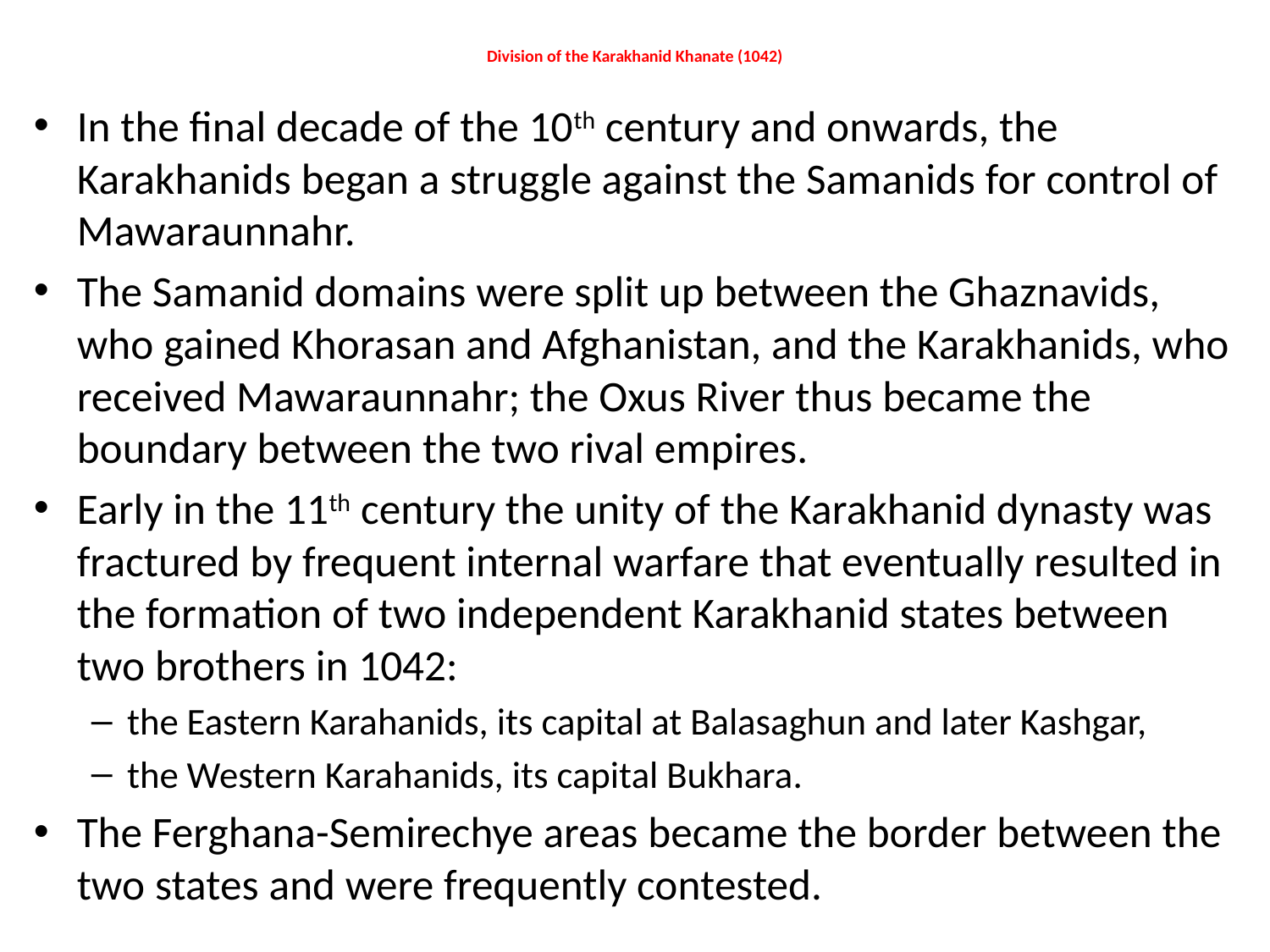

# Division of the Karakhanid Khanate (1042)
In the final decade of the 10th century and onwards, the Karakhanids began a struggle against the Samanids for control of Mawaraunnahr.
The Samanid domains were split up between the Ghaznavids, who gained Khorasan and Afghanistan, and the Karakhanids, who received Mawaraunnahr; the Oxus River thus became the boundary between the two rival empires.
Early in the 11th century the unity of the Karakhanid dynasty was fractured by frequent internal warfare that eventually resulted in the formation of two independent Karakhanid states between two brothers in 1042:
the Eastern Karahanids, its capital at Balasaghun and later Kashgar,
the Western Karahanids, its capital Bukhara.
The Ferghana-Semirechye areas became the border between the two states and were frequently contested.